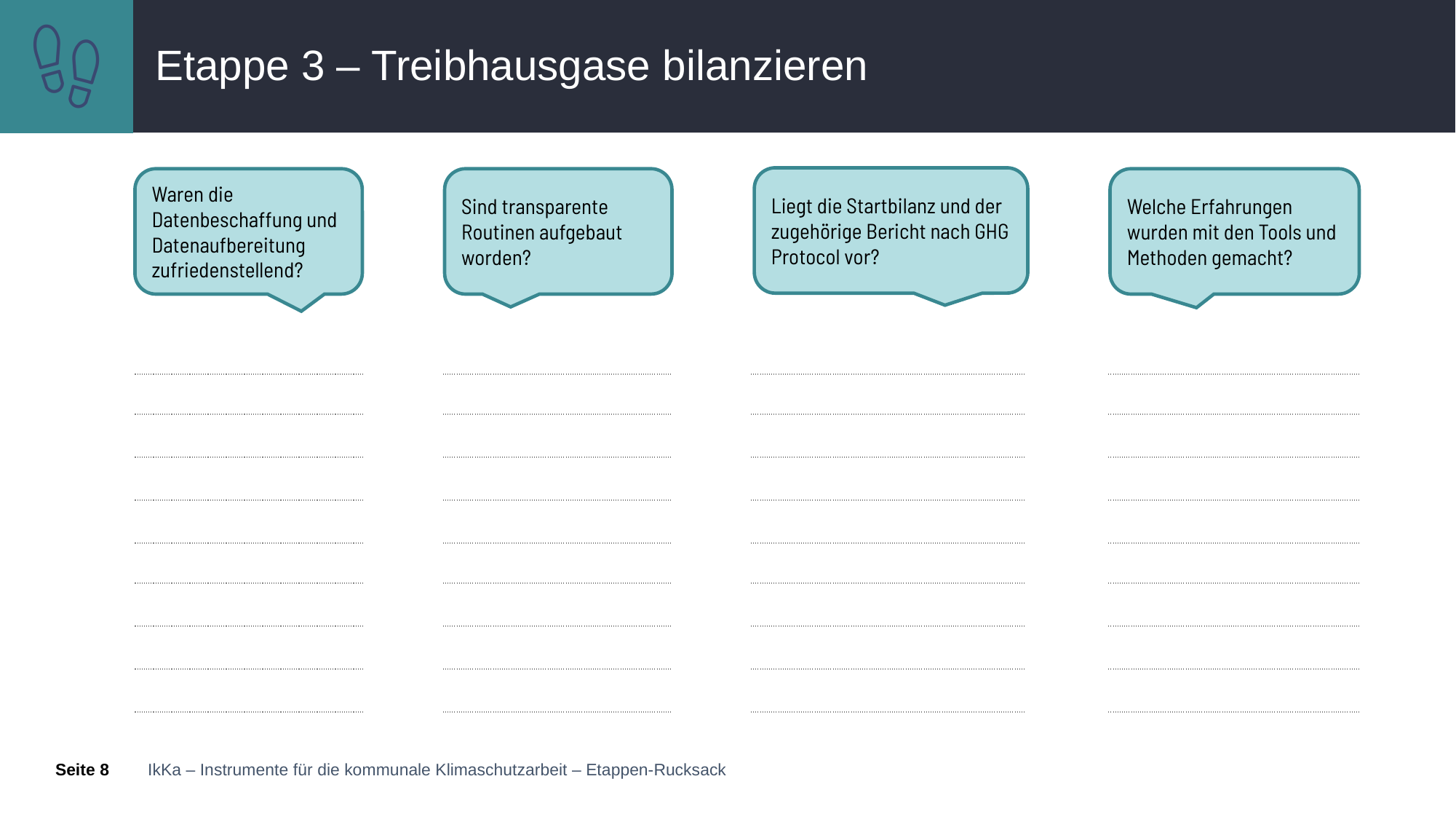

# Etappe 3 – Treibhausgase bilanzieren
Liegt die Startbilanz und der zugehörige Bericht nach GHG Protocol vor?
Waren die Datenbeschaffung und Datenaufbereitung zufriedenstellend?
Sind transparente Routinen aufgebaut worden?
Welche Erfahrungen wurden mit den Tools und Methoden gemacht?
|  |
| --- |
|  |
|  |
|  |
|  |
|  |
|  |
|  |
|  |
|  |
| --- |
|  |
|  |
|  |
|  |
|  |
|  |
|  |
|  |
|  |
| --- |
|  |
|  |
|  |
|  |
|  |
|  |
|  |
|  |
|  |
| --- |
|  |
|  |
|  |
|  |
|  |
|  |
|  |
|  |
Seite 8